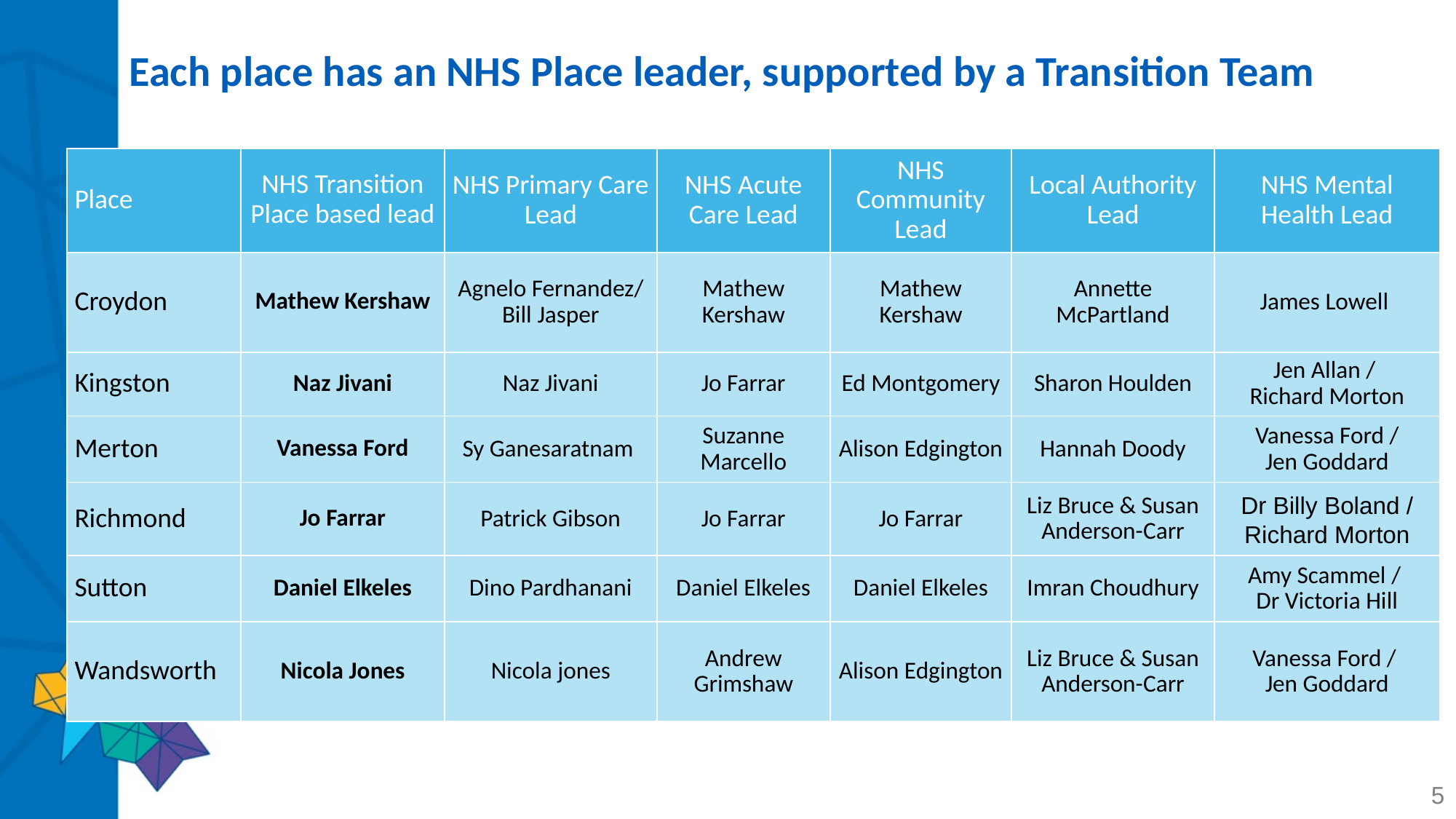

# Each place has an NHS Place leader, supported by a Transition Team
| Place | NHS Transition Place based lead | NHS Primary Care Lead | NHS Acute Care Lead | NHS Community Lead | Local Authority Lead | NHS Mental Health Lead |
| --- | --- | --- | --- | --- | --- | --- |
| Croydon | Mathew Kershaw | Agnelo Fernandez/ Bill Jasper | Mathew Kershaw | Mathew Kershaw | Annette McPartland | James Lowell |
| Kingston | Naz Jivani | Naz Jivani | Jo Farrar | Ed Montgomery | Sharon Houlden | Jen Allan / Richard Morton |
| Merton | Vanessa Ford | Sy Ganesaratnam | Suzanne Marcello | Alison Edgington | Hannah Doody | Vanessa Ford / Jen Goddard |
| Richmond | Jo Farrar | Patrick Gibson | Jo Farrar | Jo Farrar | Liz Bruce & Susan Anderson-Carr | Dr Billy Boland / Richard Morton |
| Sutton | Daniel Elkeles | Dino Pardhanani | Daniel Elkeles | Daniel Elkeles | Imran Choudhury | Amy Scammel /  Dr Victoria Hill |
| Wandsworth | Nicola Jones | Nicola jones | Andrew Grimshaw | Alison Edgington | Liz Bruce & Susan Anderson-Carr | Vanessa Ford /  Jen Goddard |